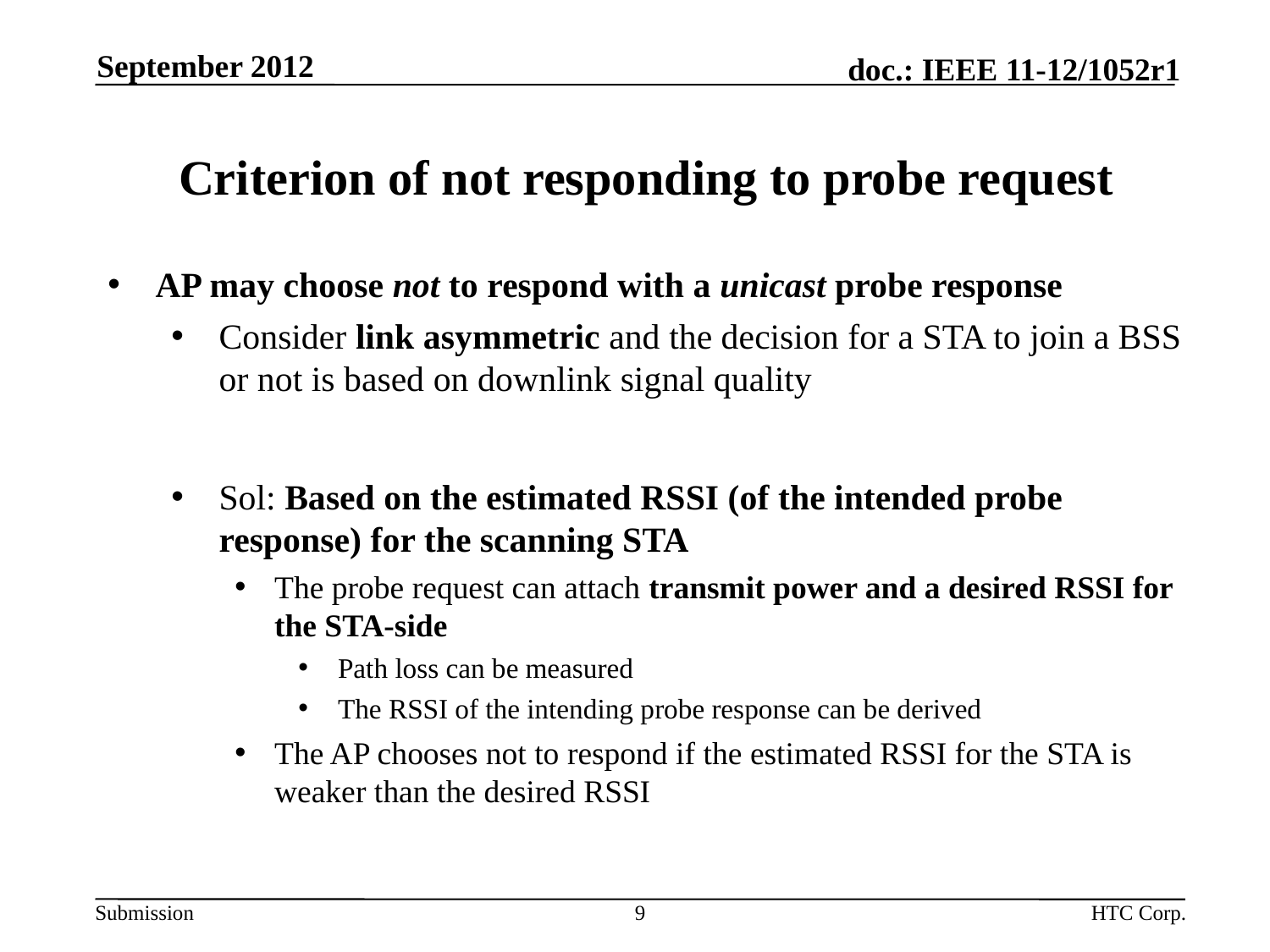

September 2012
# Criterion of not responding to probe request
AP may choose not to respond with a unicast probe response
Consider link asymmetric and the decision for a STA to join a BSS or not is based on downlink signal quality

Sol: Based on the estimated RSSI (of the intended probe response) for the scanning STA
The probe request can attach transmit power and a desired RSSI for the STA-side
Path loss can be measured
The RSSI of the intending probe response can be derived
The AP chooses not to respond if the estimated RSSI for the STA is weaker than the desired RSSI
9
HTC Corp.